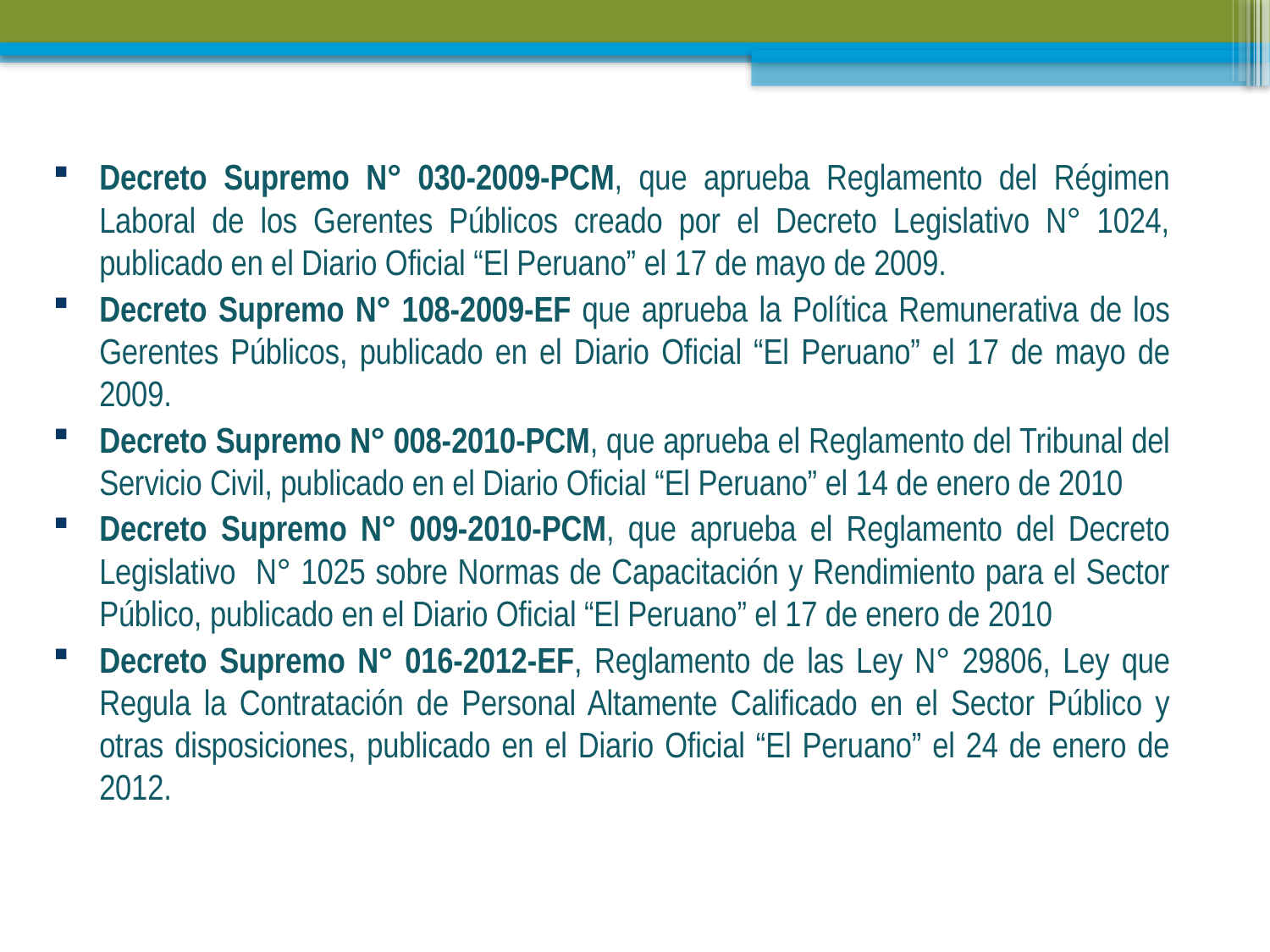

Decreto Supremo N° 030-2009-PCM, que aprueba Reglamento del Régimen Laboral de los Gerentes Públicos creado por el Decreto Legislativo N° 1024, publicado en el Diario Oficial “El Peruano” el 17 de mayo de 2009.
Decreto Supremo N° 108-2009-EF que aprueba la Política Remunerativa de los Gerentes Públicos, publicado en el Diario Oficial “El Peruano” el 17 de mayo de 2009.
Decreto Supremo N° 008-2010-PCM, que aprueba el Reglamento del Tribunal del Servicio Civil, publicado en el Diario Oficial “El Peruano” el 14 de enero de 2010
Decreto Supremo N° 009-2010-PCM, que aprueba el Reglamento del Decreto Legislativo  N° 1025 sobre Normas de Capacitación y Rendimiento para el Sector Público, publicado en el Diario Oficial “El Peruano” el 17 de enero de 2010
Decreto Supremo N° 016-2012-EF, Reglamento de las Ley N° 29806, Ley que Regula la Contratación de Personal Altamente Calificado en el Sector Público y otras disposiciones, publicado en el Diario Oficial “El Peruano” el 24 de enero de 2012.